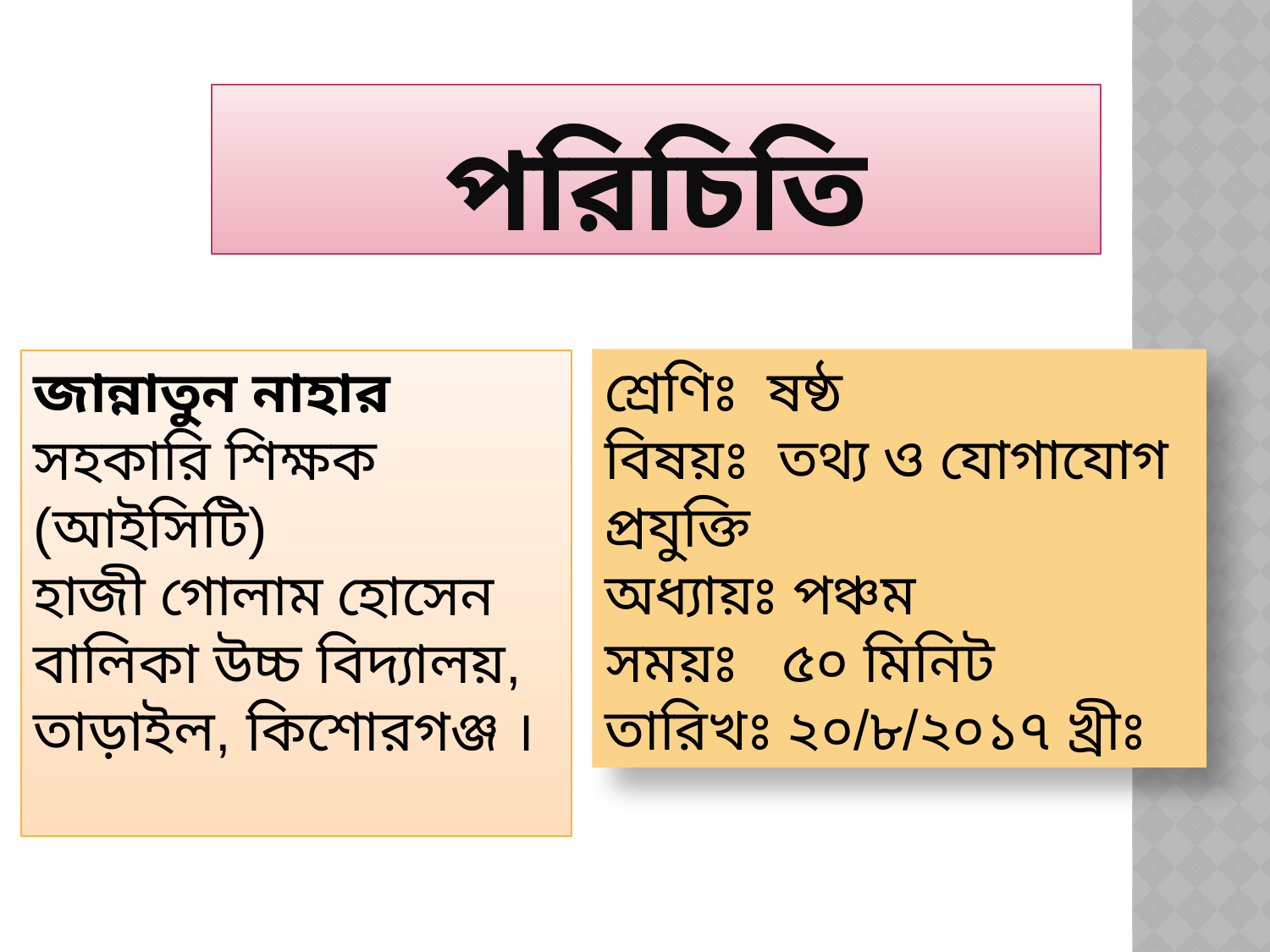

# পরিচিতি
শ্রেণিঃ  ষষ্ঠ
বিষয়ঃ  তথ্য ও যোগাযোগ প্রযুক্তি
অধ্যায়ঃ পঞ্চম
সময়ঃ   ৫০ মিনিট
তারিখঃ ২০/৮/২০১৭ খ্রীঃ
জান্নাতুন নাহার
সহকারি শিক্ষক (আইসিটি)
হাজী গোলাম হোসেন বালিকা উচ্চ বিদ্যালয়,
তাড়াইল, কিশোরগঞ্জ ।